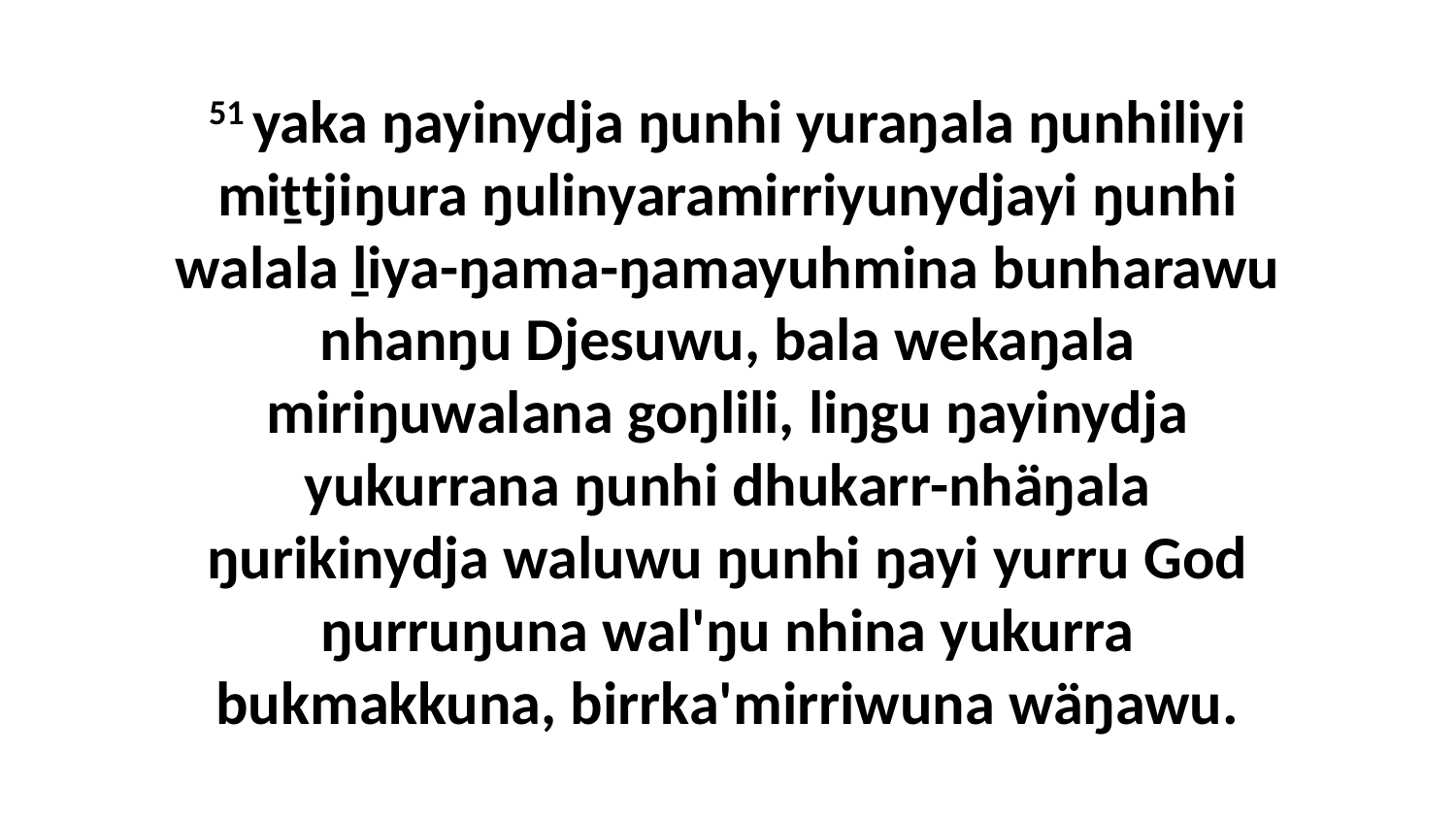

51 yaka ŋayinydja ŋunhi yuraŋala ŋunhiliyi miṯtjiŋura ŋulinyaramirriyunydjayi ŋunhi walala ḻiya-ŋama-ŋamayuhmina bunharawu nhanŋu Djesuwu, bala wekaŋala miriŋuwalana goŋlili, liŋgu ŋayinydja yukurrana ŋunhi dhukarr-nhäŋala ŋurikinydja waluwu ŋunhi ŋayi yurru God ŋurruŋuna wal'ŋu nhina yukurra bukmakkuna, birrka'mirriwuna wäŋawu.